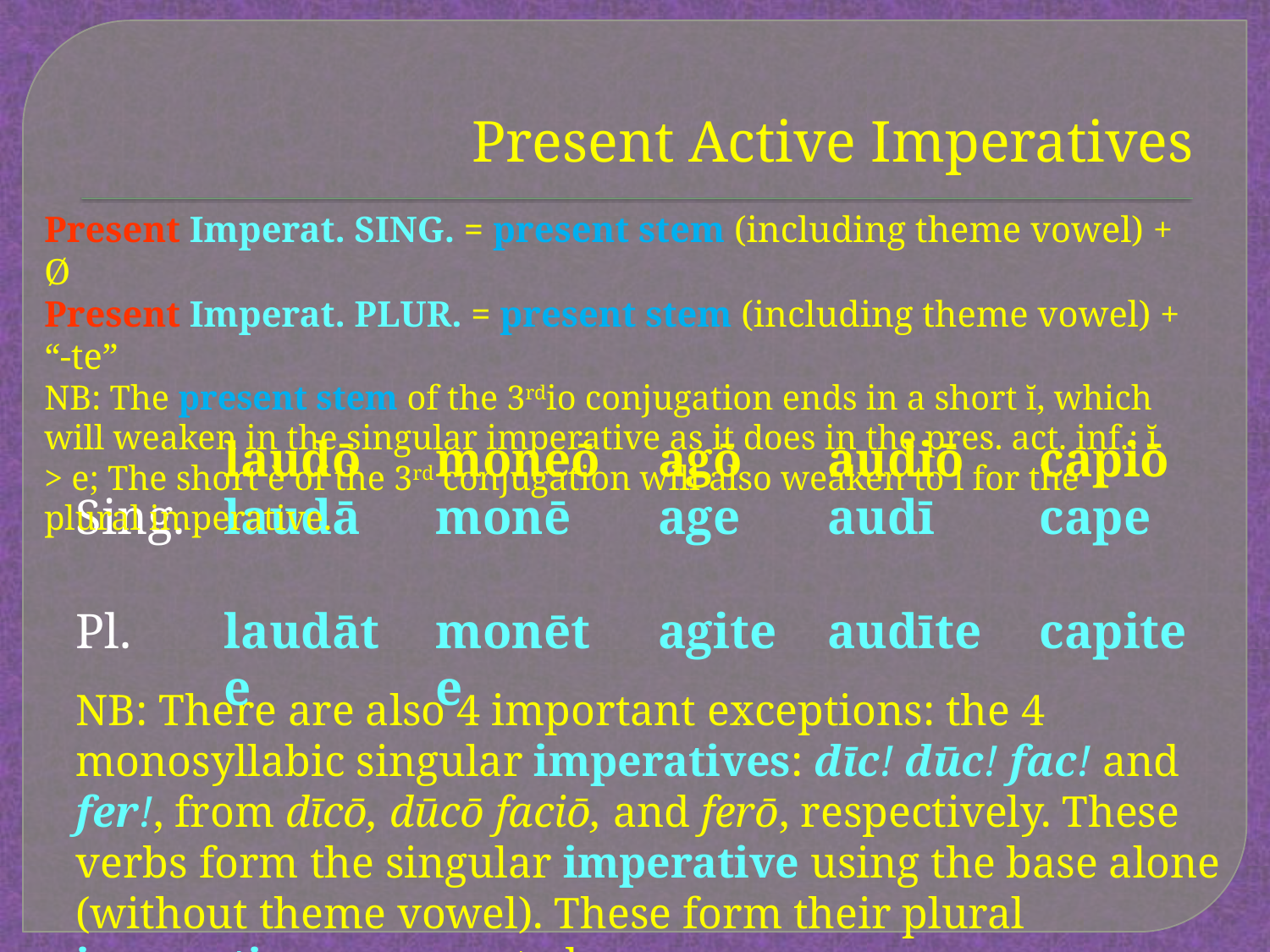

# Present Active Imperatives
Present Imperat. SING. = present stem (including theme vowel) + Ø
Present Imperat. PLUR. = present stem (including theme vowel) + “-te”
NB: The present stem of the 3rdio conjugation ends in a short ĭ, which will weaken in the singular imperative as it does in the pres. act. inf.: ĭ > e; The short ĕ of the 3rd conjugation will also weaken to i for the plural imperative.
laudō
laudā

laudāte
moneō
monē

monēte
agō
age

agite
audiō
audī

audīte
capiō
cape

capite
Sing.

Pl.
NB: There are also 4 important exceptions: the 4 monosyllabic singular imperatives: dīc! dūc! fac! and fer!, from dīcō, dūcō faciō, and ferō, respectively. These verbs form the singular imperative using the base alone (without theme vowel). These form their plural imperatives as expected.